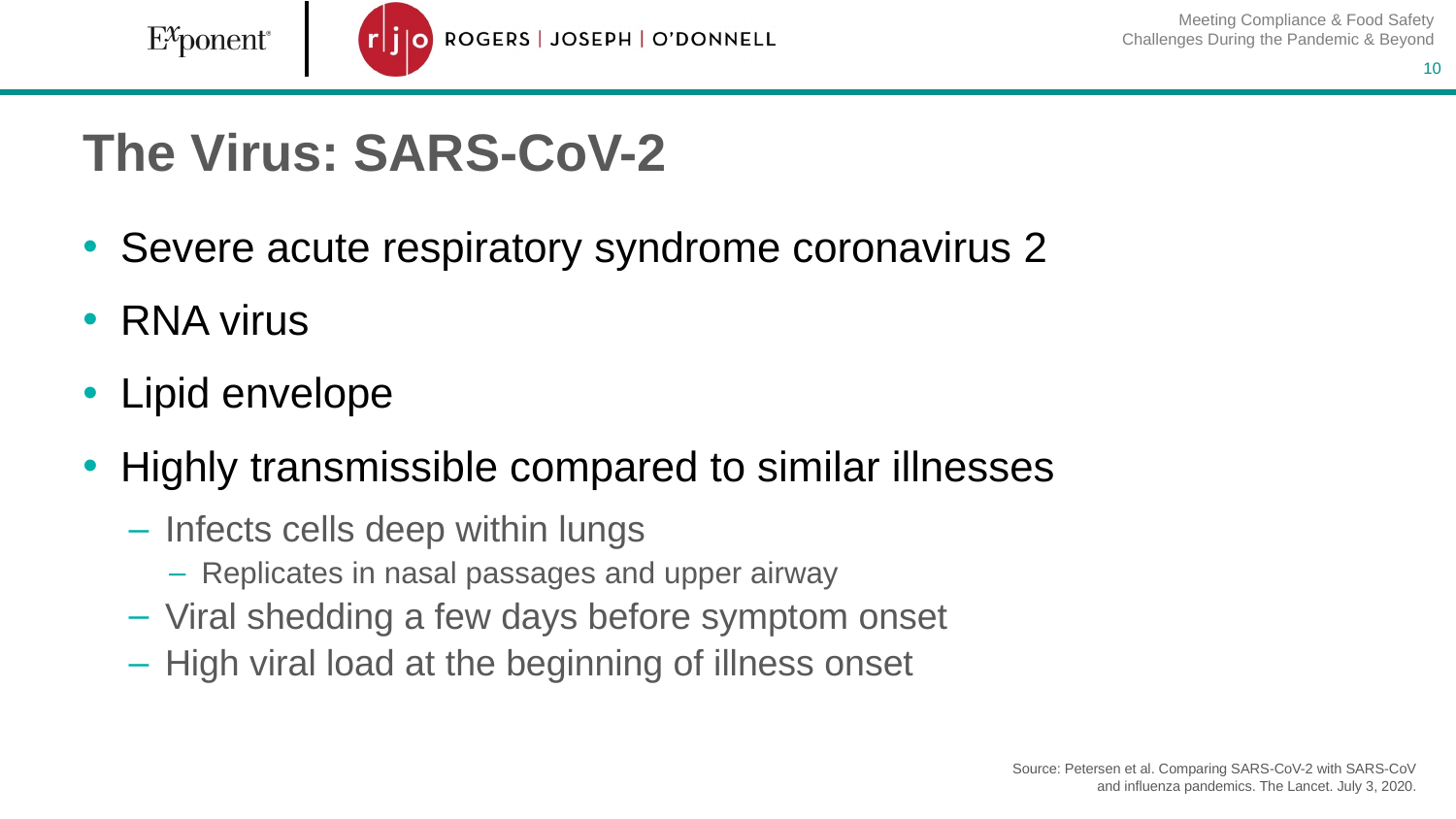

Meeting Compliance & Food Safety Challenges During the Pandemic & Beyond
10
# The Virus: SARS-CoV-2
Severe acute respiratory syndrome coronavirus 2
RNA virus
Lipid envelope
Highly transmissible compared to similar illnesses
Infects cells deep within lungs
Replicates in nasal passages and upper airway
Viral shedding a few days before symptom onset
High viral load at the beginning of illness onset
Source: Petersen et al. Comparing SARS-CoV-2 with SARS-CoV and influenza pandemics. The Lancet. July 3, 2020.